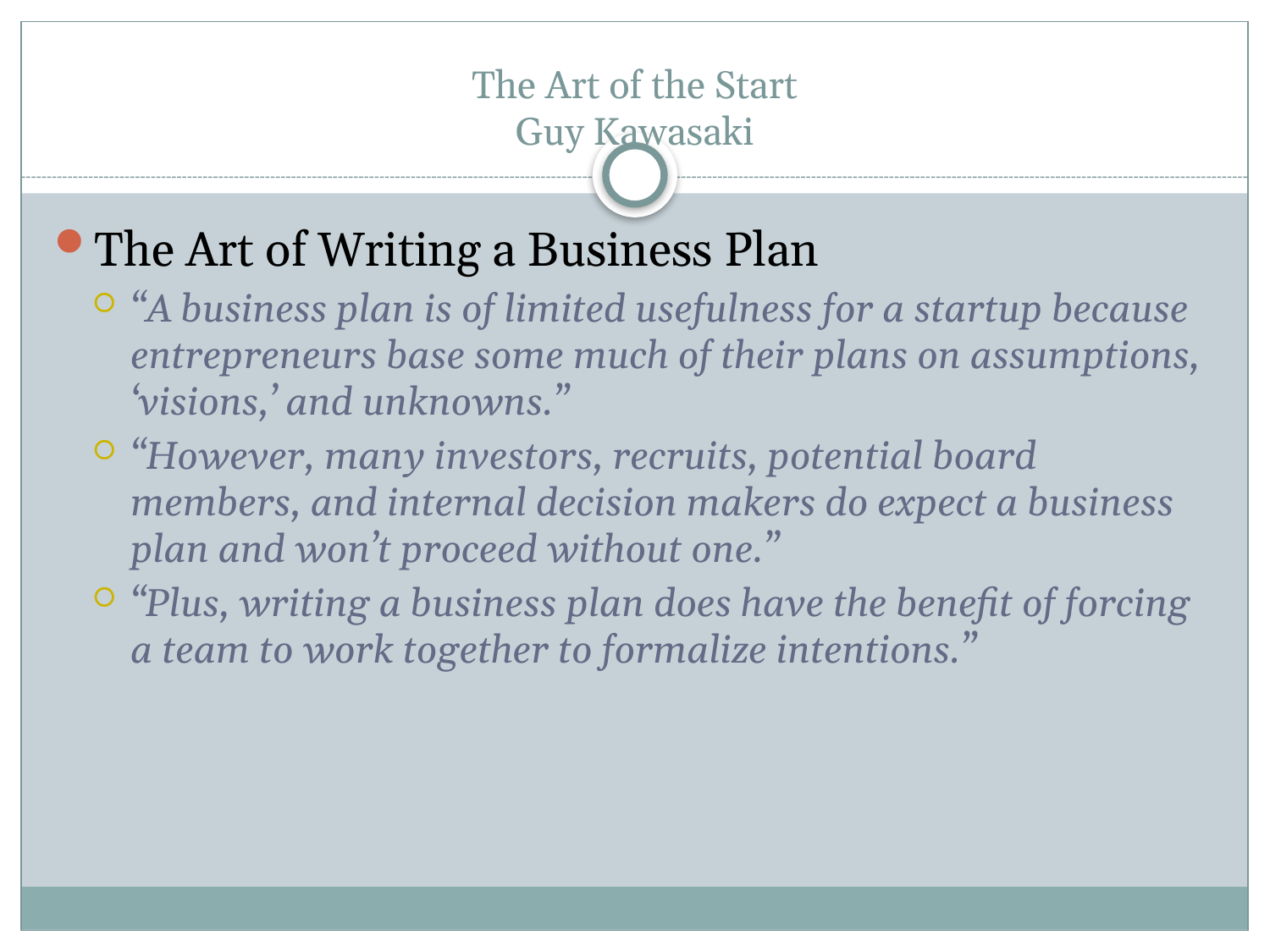

# The Art of the Start Guy Kawasaki
The Art of Writing a Business Plan
“A business plan is of limited usefulness for a startup because entrepreneurs base some much of their plans on assumptions, ‘visions,’ and unknowns.”
“However, many investors, recruits, potential board members, and internal decision makers do expect a business plan and won’t proceed without one.”
“Plus, writing a business plan does have the benefit of forcing a team to work together to formalize intentions.”